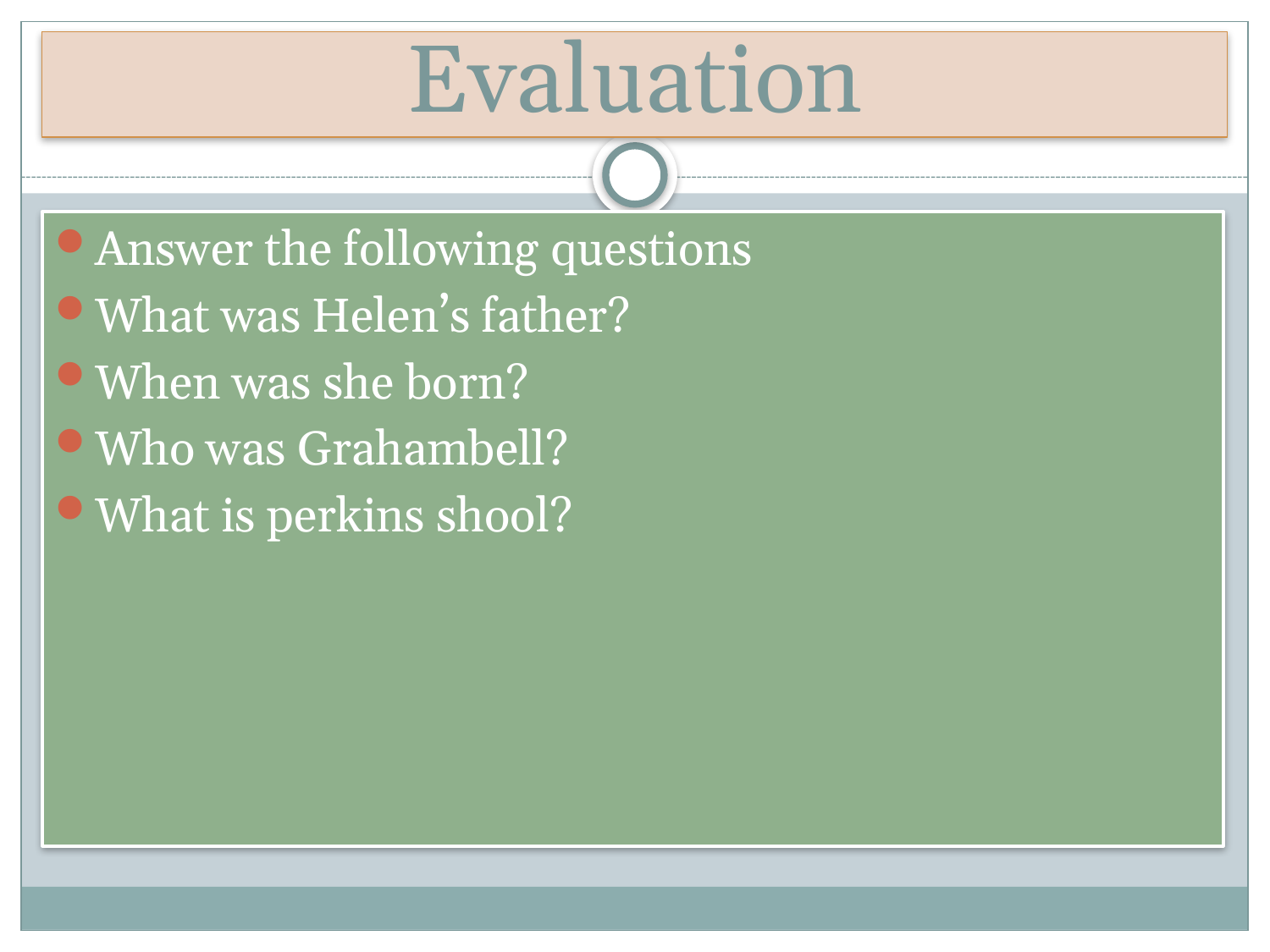

# Evaluation
Answer the following questions
What was Helen’s father?
When was she born?
Who was Grahambell?
What is perkins shool?